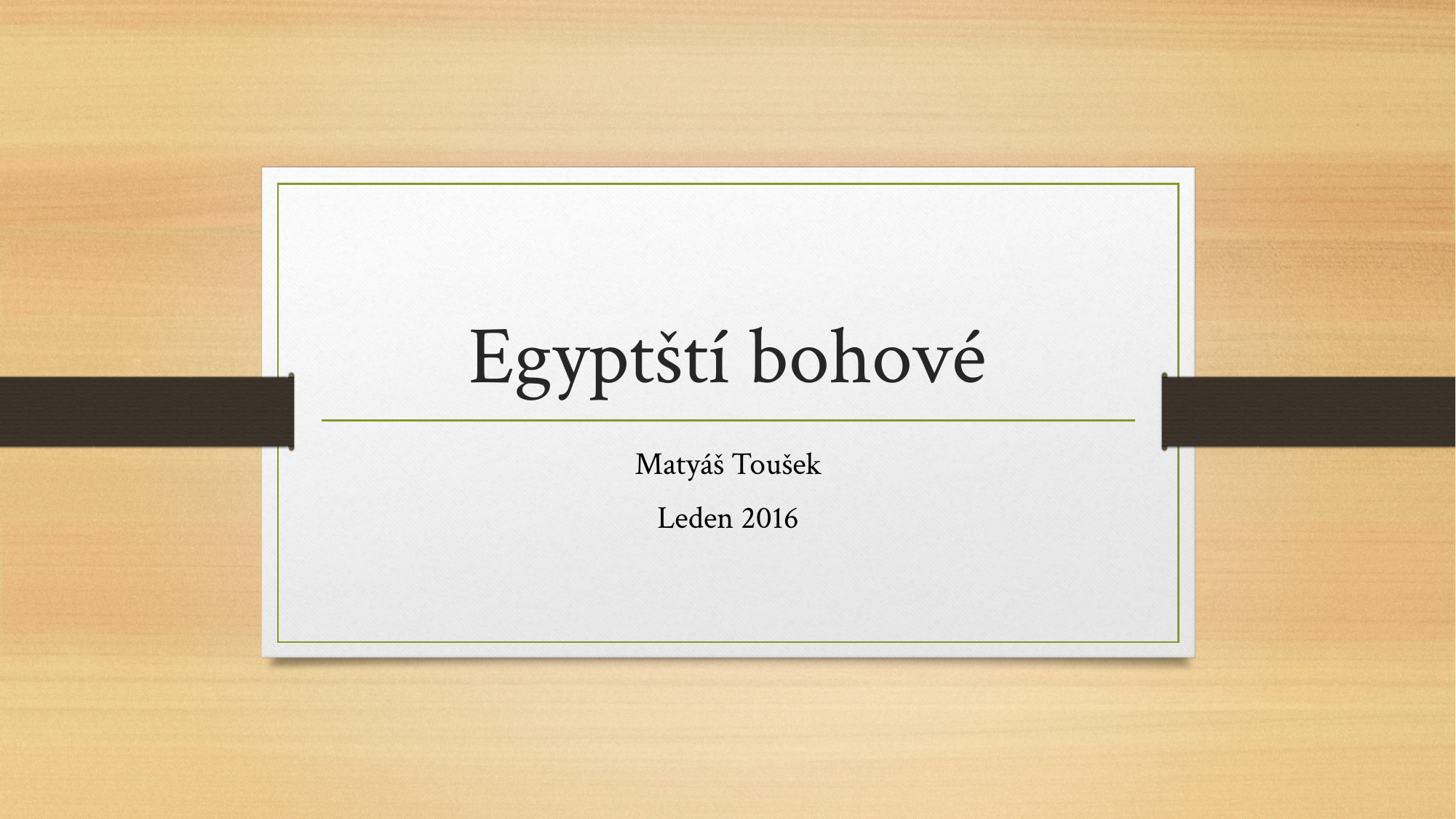

# Egyptští bohové
Matyáš Toušek
Leden 2016